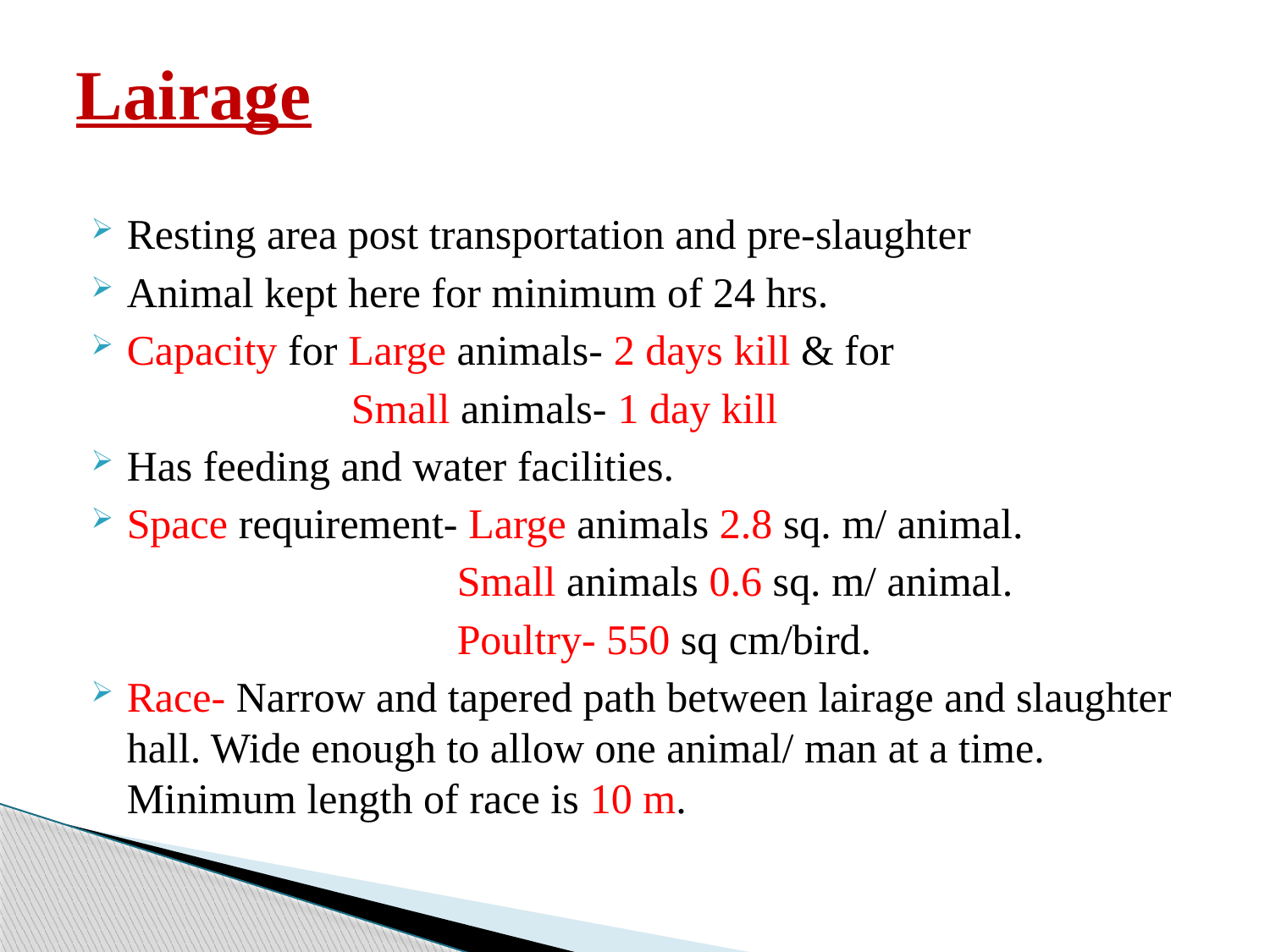

# Lairage
Resting area post transportation and pre-slaughter
Animal kept here for minimum of 24 hrs.
Capacity for Large animals- 2 days kill & for
		  Small animals- 1 day kill
Has feeding and water facilities.
Space requirement- Large animals 2.8 sq. m/ animal.
	                        Small animals 0.6 sq. m/ animal.
			Poultry- 550 sq cm/bird.
Race- Narrow and tapered path between lairage and slaughter hall. Wide enough to allow one animal/ man at a time. Minimum length of race is 10 m.